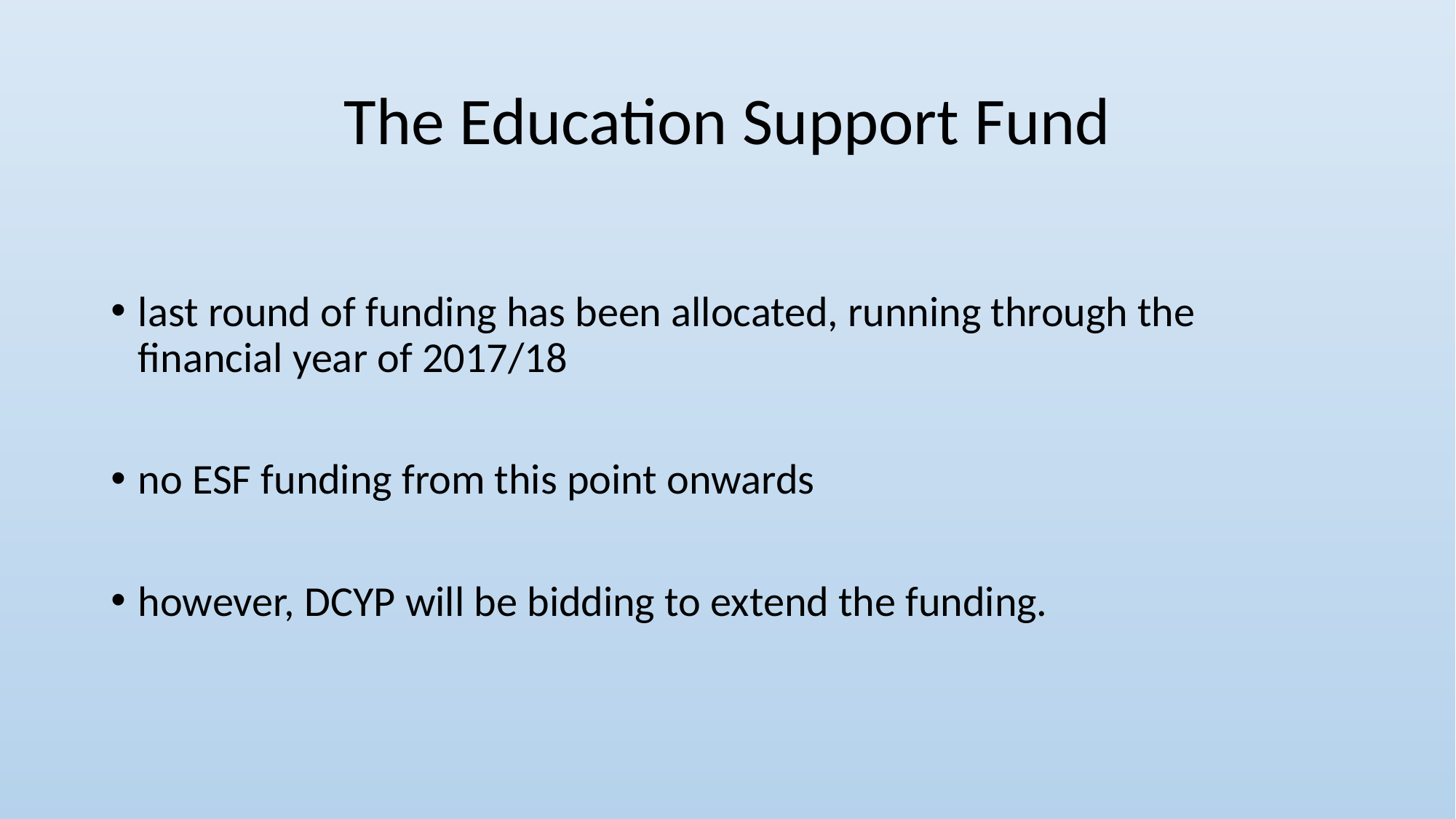

# The Education Support Fund

last round of funding has been allocated, running through the financial year of 2017/18

no ESF funding from this point onwards

however, DCYP will be bidding to extend the funding.